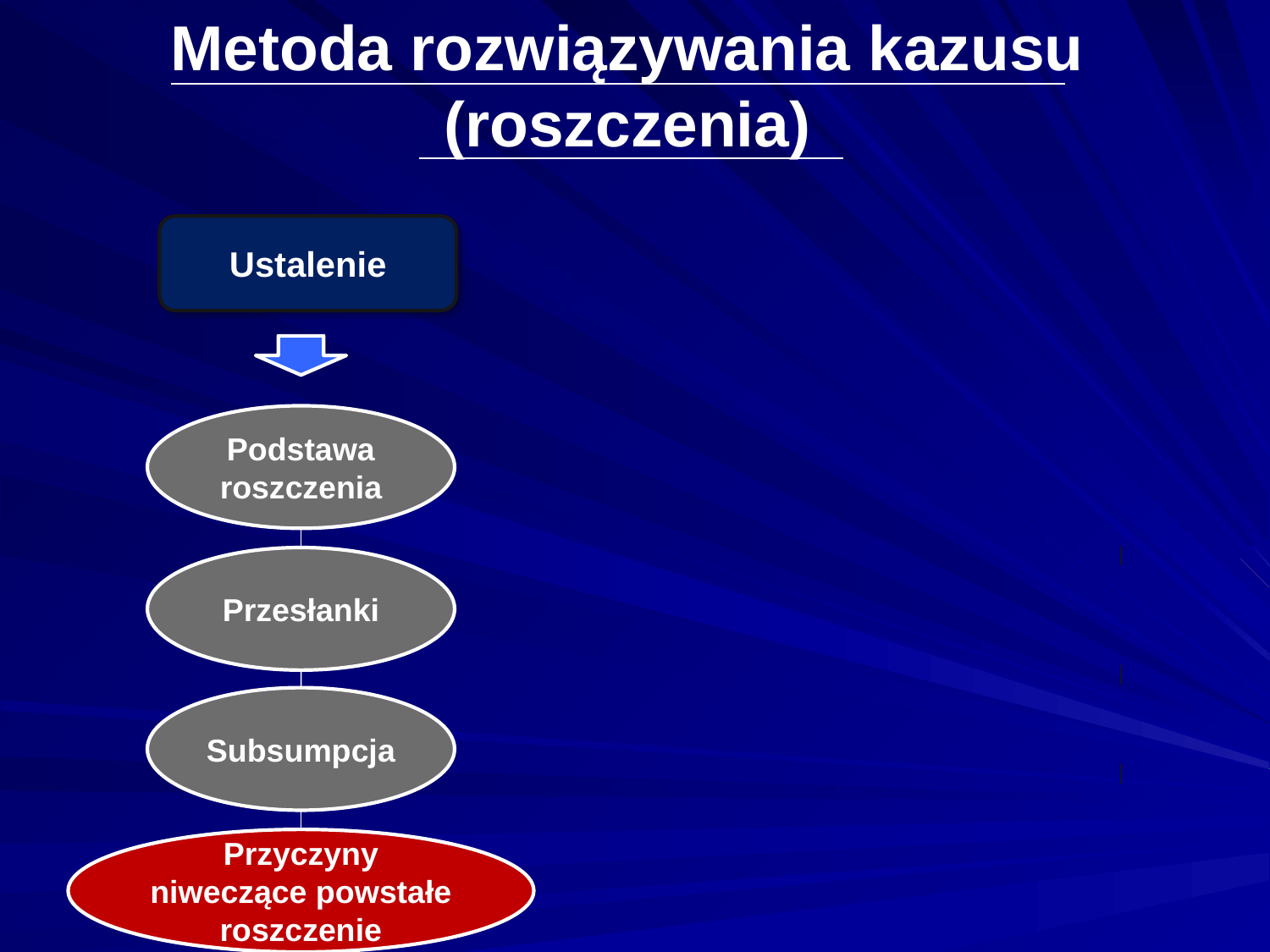

Metoda rozwiązywania kazusu (roszczenia)

Ustalenie

Podstawa roszczenia
Przesłanki
Subsumpcja
Przyczyny niweczące powstałe roszczenie